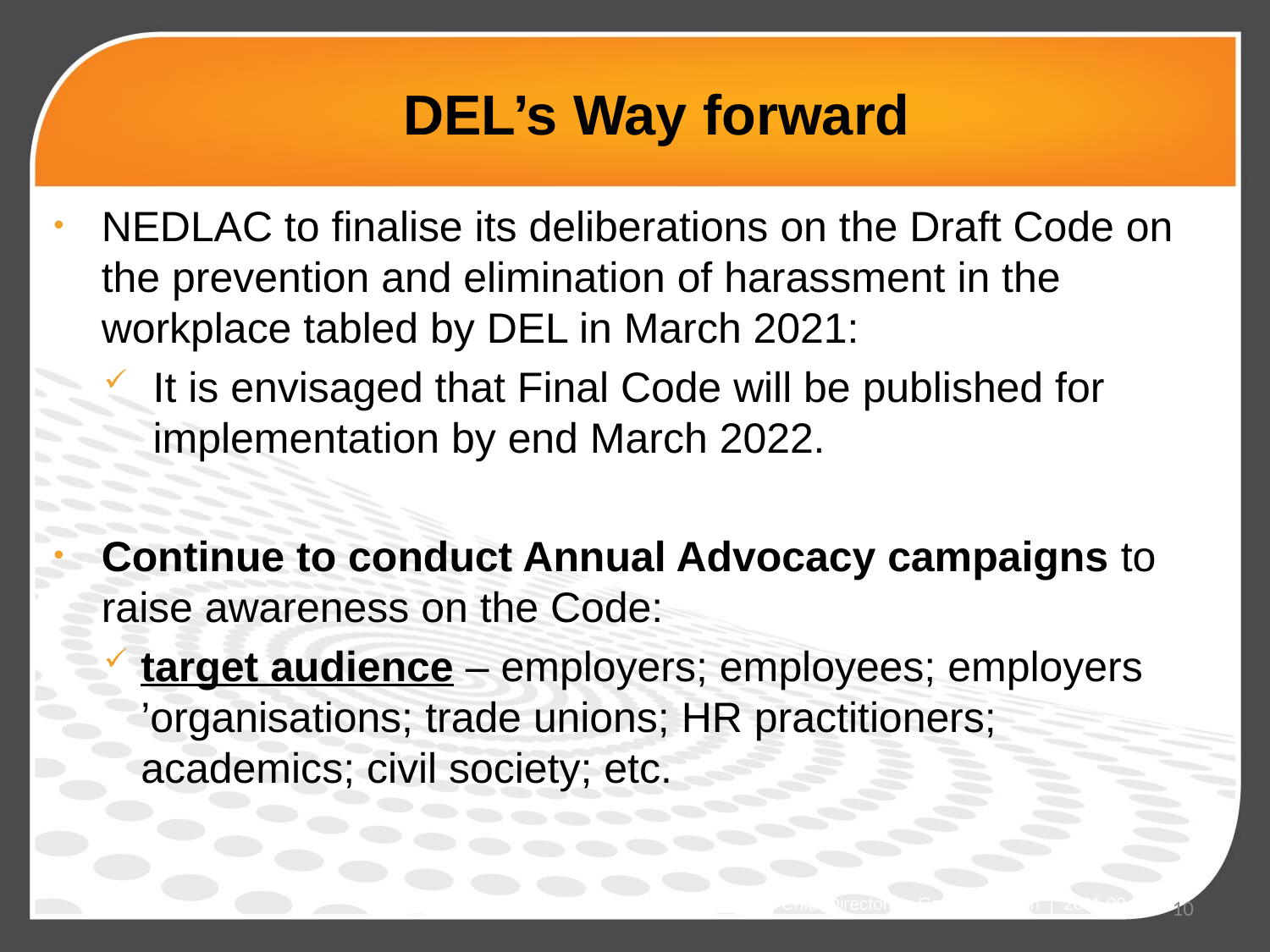

# DEL’s Way forward
NEDLAC to finalise its deliberations on the Draft Code on the prevention and elimination of harassment in the workplace tabled by DEL in March 2021:
It is envisaged that Final Code will be published for implementation by end March 2022.

Continue to conduct Annual Advocacy campaigns to raise awareness on the Code:
target audience – employers; employees; employers ’organisations; trade unions; HR practitioners; academics; civil society; etc.
Chief Directorate Communication  |  2011.00.00
10